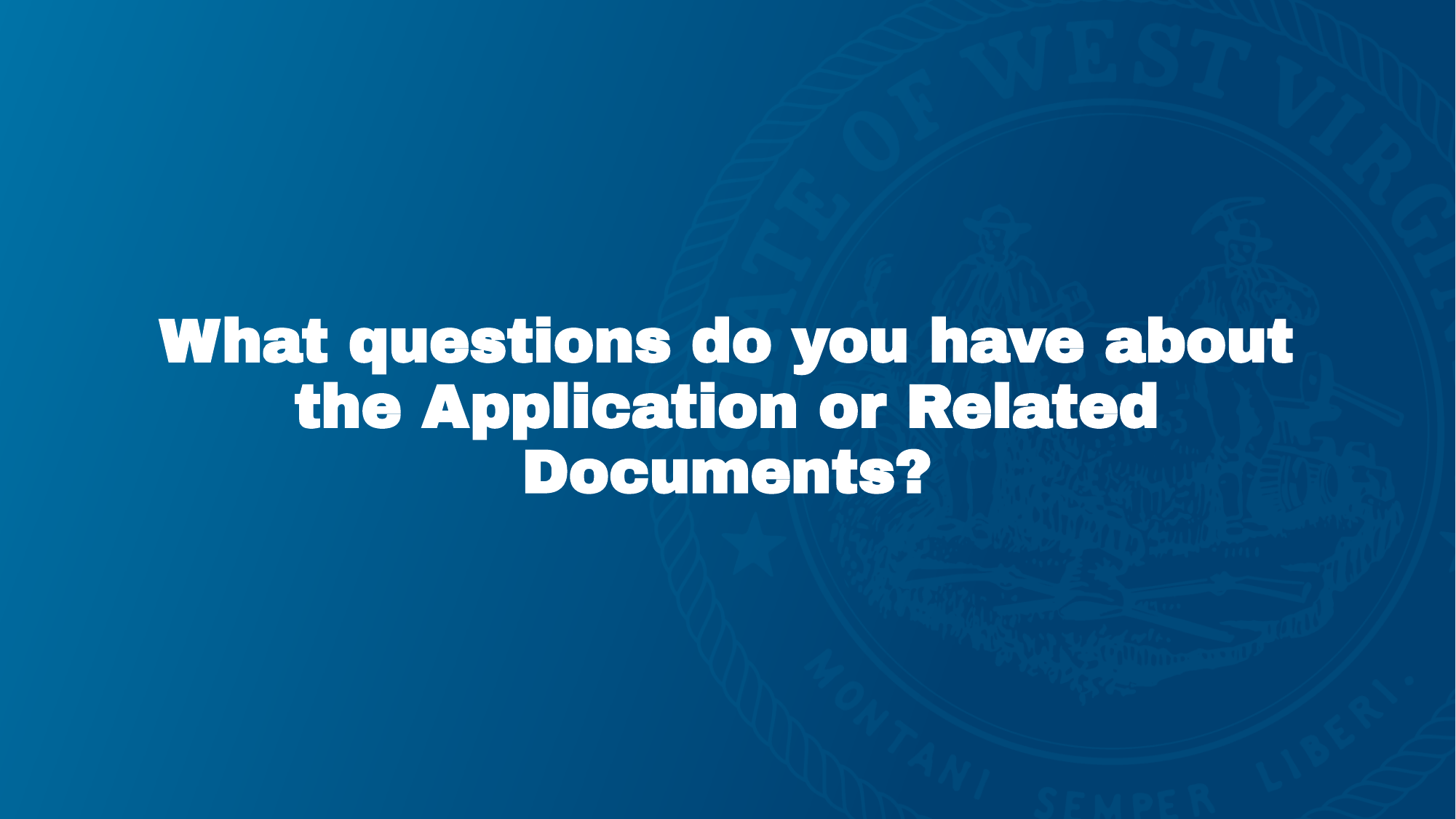

# What questions do you have about the Application or Related Documents?